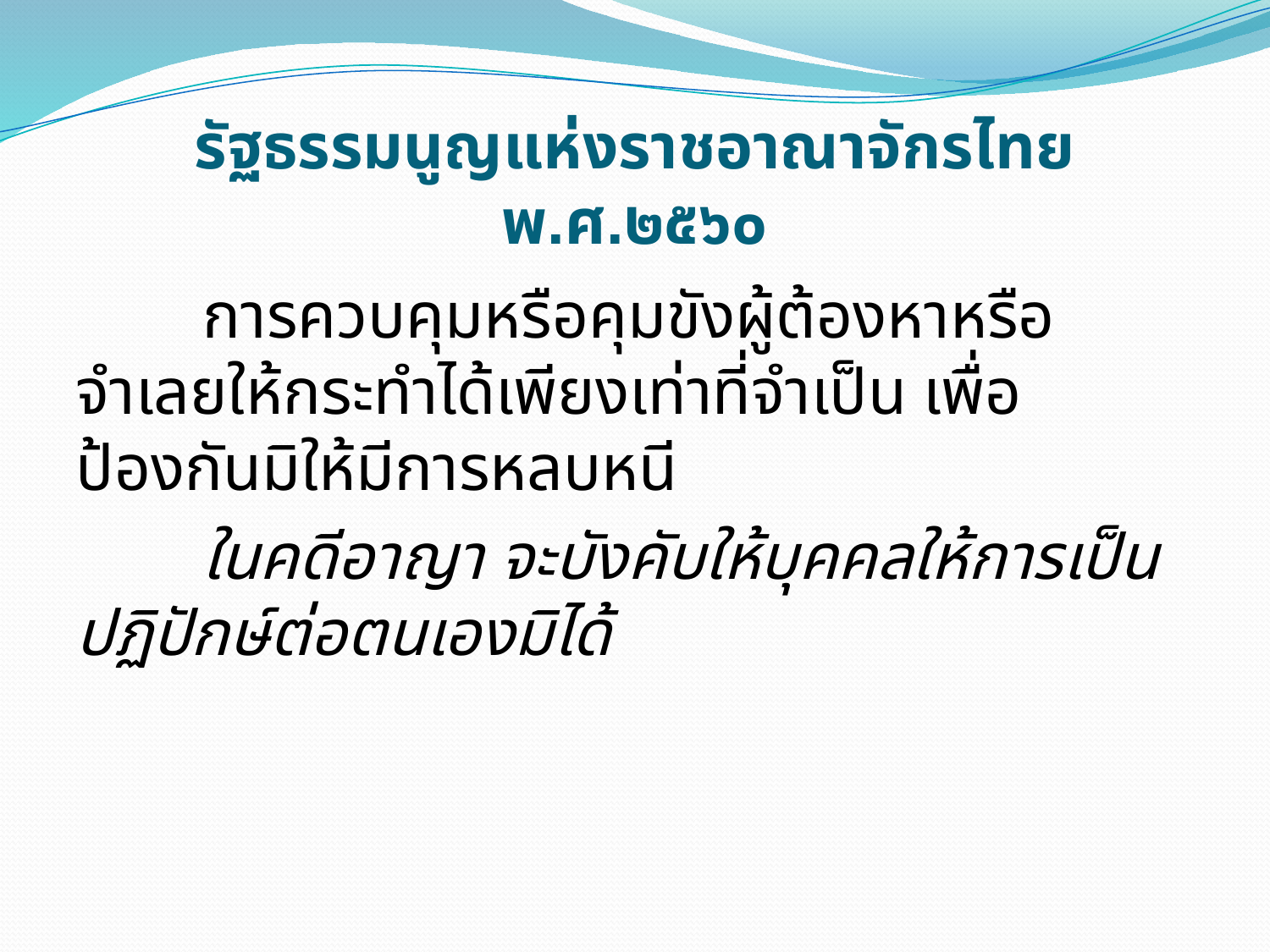

# รัฐธรรมนูญแห่งราชอาณาจักรไทย พ.ศ.๒๕๖๐
	การควบคุมหรือคุมขังผู้ต้องหาหรือจำเลยให้กระทำได้เพียงเท่าที่จำเป็น เพื่อป้องกันมิให้มีการหลบหนี
	ในคดีอาญา จะบังคับให้บุคคลให้การเป็นปฏิปักษ์ต่อตนเองมิได้